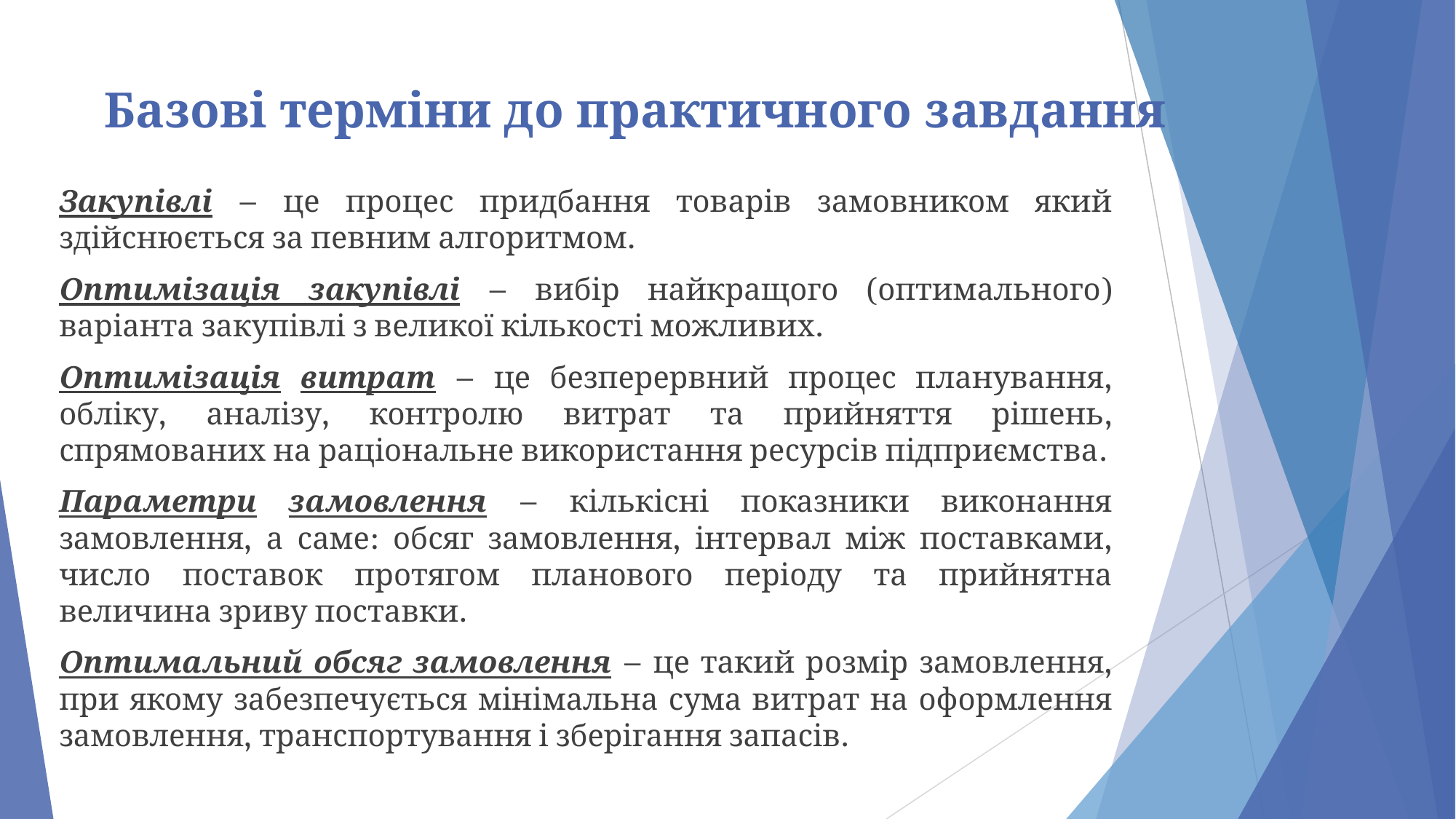

# Базові терміни до практичного завдання
Закупівлі – це процес придбання товарів замовником який здійснюється за певним алгоритмом.
Оптимізація закупівлі – вибір найкращого (оптимального) варіанта закупівлі з великої кількості можливих.
Оптимізація витрат – це безперервний процес планування, обліку, аналізу, контролю витрат та прийняття рішень, спрямованих на раціональне використання ресурсів підприємства.
Параметри замовлення – кількісні показники виконання замовлення, а саме: обсяг замовлення, інтервал між поставками, число поставок протягом планового періоду та прийнятна величина зриву поставки.
Оптимальний обсяг замовлення – це такий розмір замовлення, при якому забезпечується мінімальна сума витрат на оформлення замовлення, транспортування і зберігання запасів.